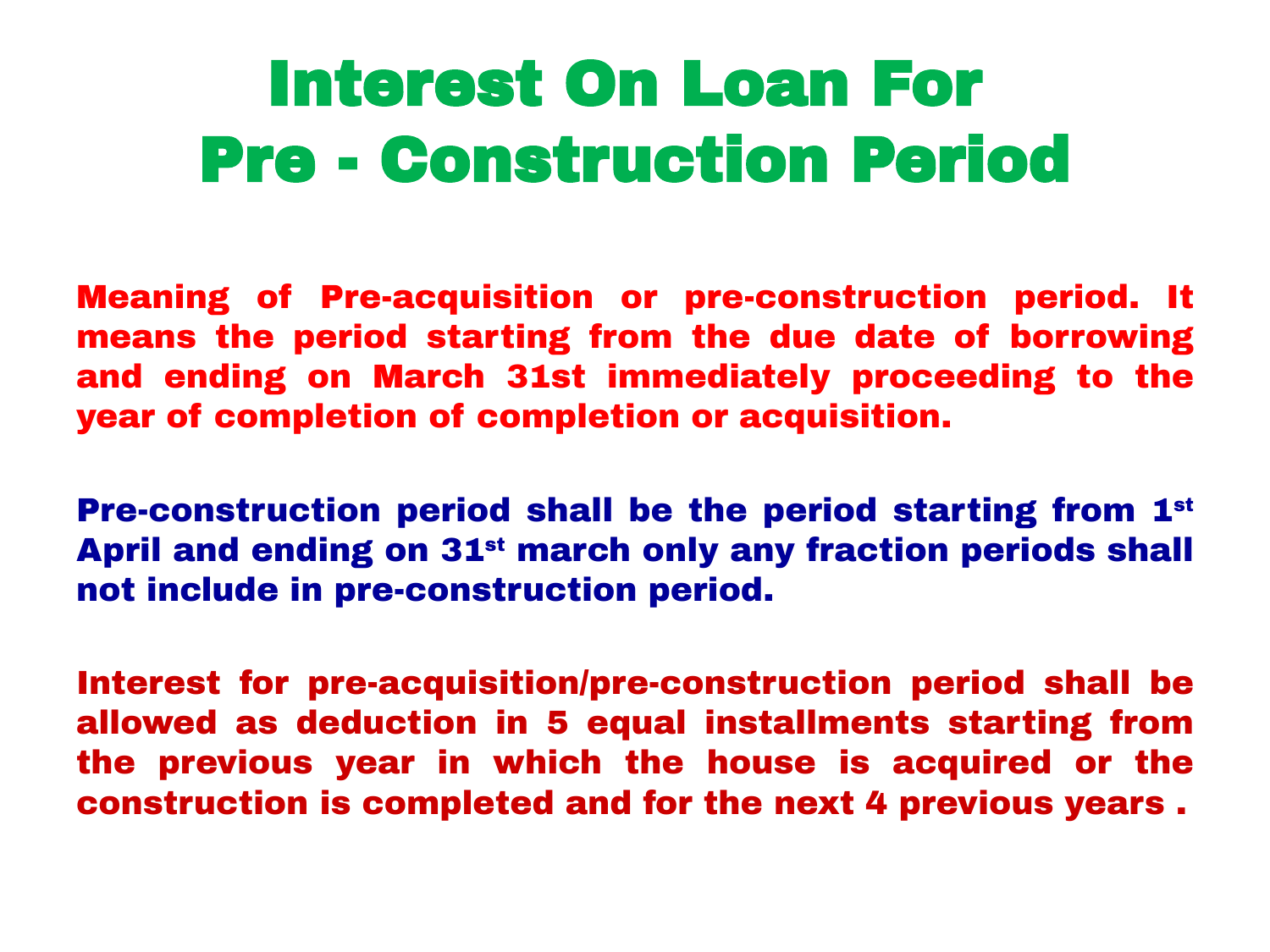

# Interest On Loan For Pre - Construction Period

Meaning of Pre-acquisition or pre-construction period. It means the period starting from the due date of borrowing and ending on March 31st immediately proceeding to the year of completion of completion or acquisition.

Pre-construction period shall be the period starting from 1st April and ending on 31st march only any fraction periods shall not include in pre-construction period.

Interest for pre-acquisition/pre-construction period shall be allowed as deduction in 5 equal installments starting from the previous year in which the house is acquired or the construction is completed and for the next 4 previous years .